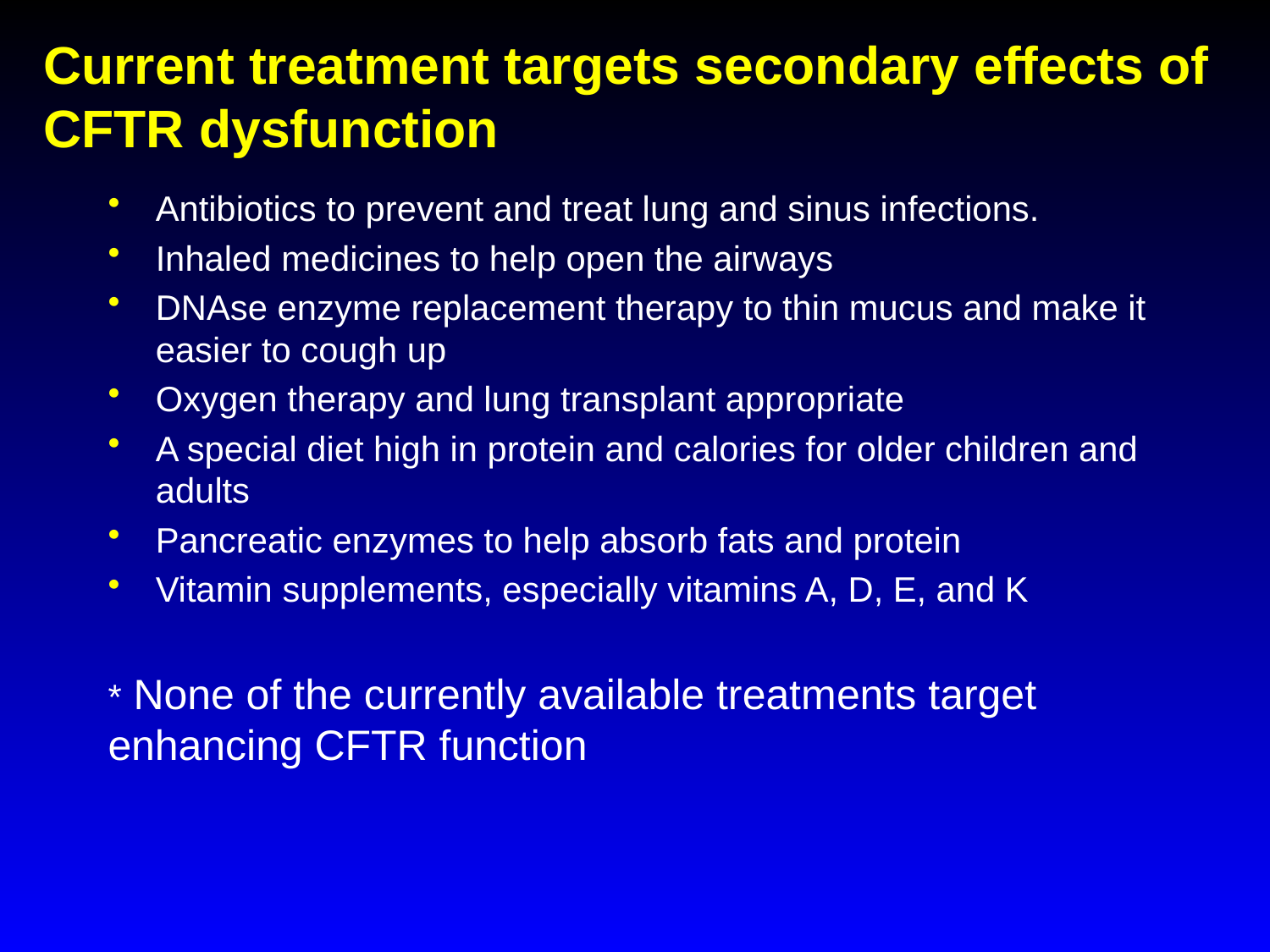

# Current treatment targets secondary effects of CFTR dysfunction
Antibiotics to prevent and treat lung and sinus infections.
Inhaled medicines to help open the airways
DNAse enzyme replacement therapy to thin mucus and make it easier to cough up
Oxygen therapy and lung transplant appropriate
A special diet high in protein and calories for older children and adults
Pancreatic enzymes to help absorb fats and protein
Vitamin supplements, especially vitamins A, D, E, and K

* None of the currently available treatments target enhancing CFTR function